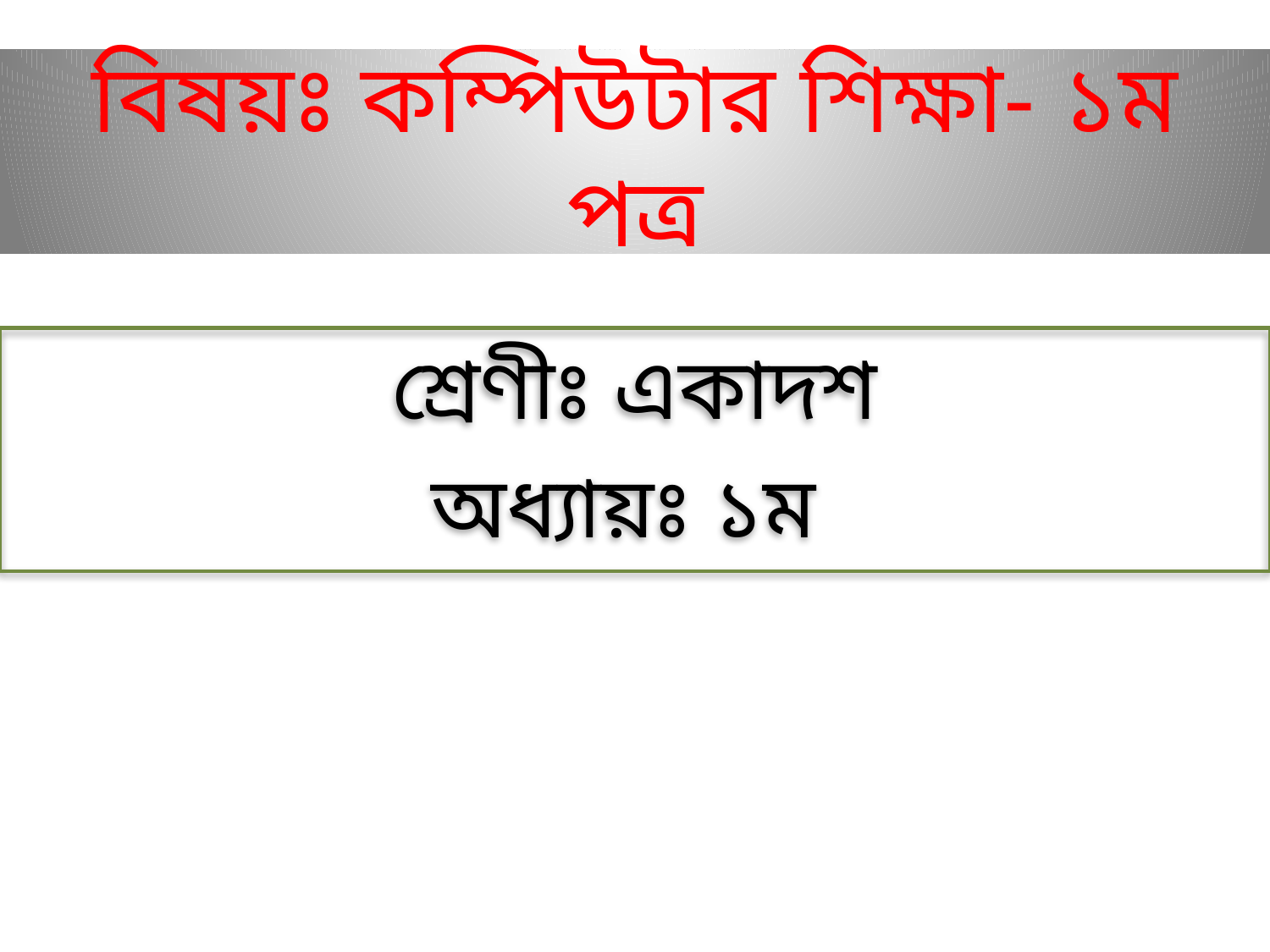

# বিষয়ঃ কম্পিউটার শিক্ষা- ১ম পত্র
শ্রেণীঃ একাদশ
অধ্যায়ঃ ১ম